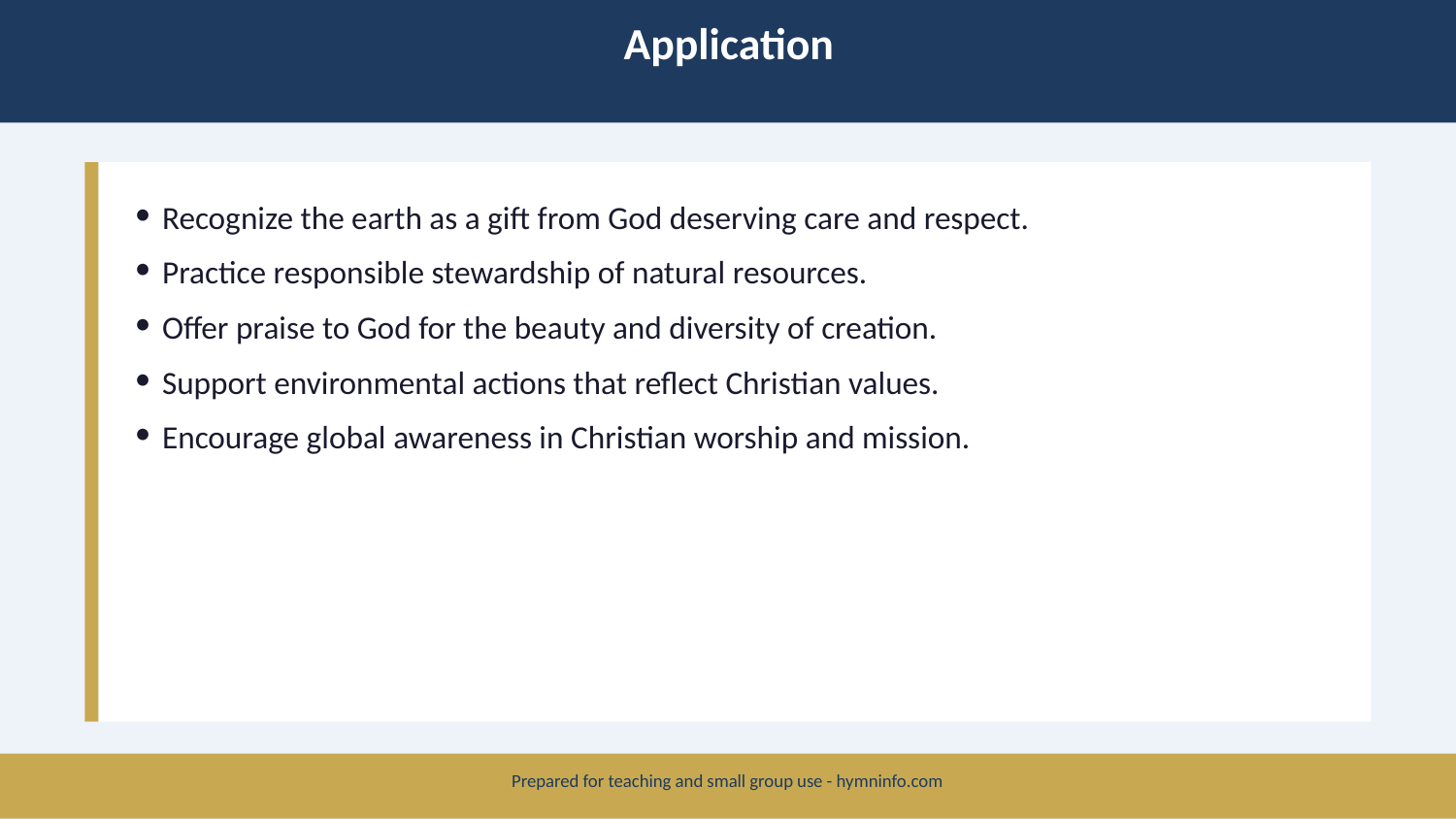

Application

Recognize the earth as a gift from God deserving care and respect.
Practice responsible stewardship of natural resources.
Offer praise to God for the beauty and diversity of creation.
Support environmental actions that reflect Christian values.
Encourage global awareness in Christian worship and mission.

Prepared for teaching and small group use - hymninfo.com